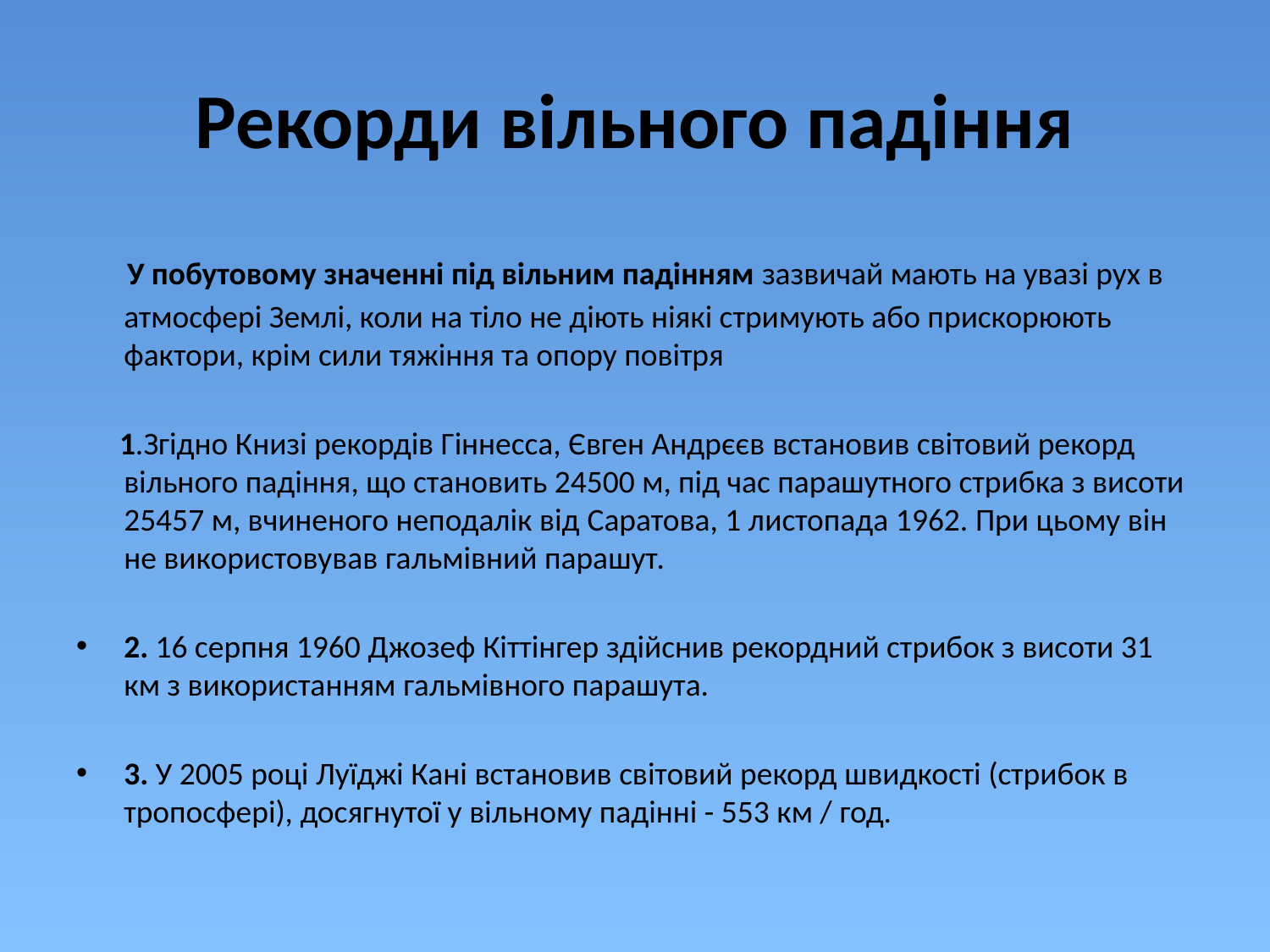

# Рекорди вільного падіння
    У побутовому значенні під вільним падінням зазвичай мають на увазі рух в атмосфері Землі, коли на тіло не діють ніякі стримують або прискорюють фактори, крім сили тяжіння та опору повітря

      1.Згідно Книзі рекордів Гіннесса, Євген Андрєєв встановив світовий рекорд вільного падіння, що становить 24500 м, під час парашутного стрибка з висоти 25457 м, вчиненого неподалік від Саратова, 1 листопада 1962. При цьому він не використовував гальмівний парашут.

2. 16 серпня 1960 Джозеф Кіттінгер здійснив рекордний стрибок з висоти 31 км з використанням гальмівного парашута.

3. У 2005 році Луїджі Кані встановив світовий рекорд швидкості (стрибок в тропосфері), досягнутої у вільному падінні - 553 км / год.